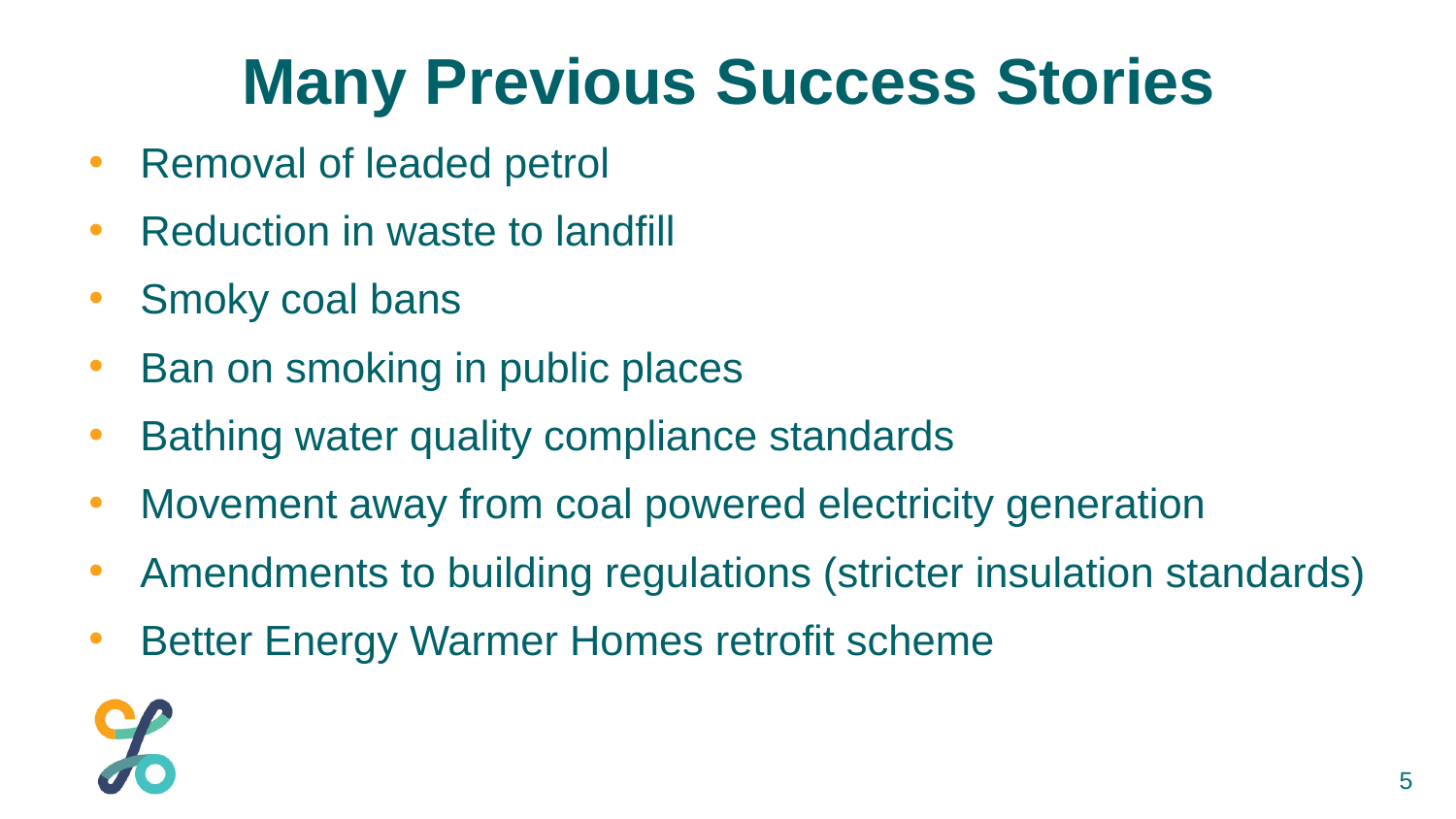

Many Previous Success Stories
Removal of leaded petrol
Reduction in waste to landfill
Smoky coal bans
Ban on smoking in public places
Bathing water quality compliance standards
Movement away from coal powered electricity generation
Amendments to building regulations (stricter insulation standards)
Better Energy Warmer Homes retrofit scheme

5